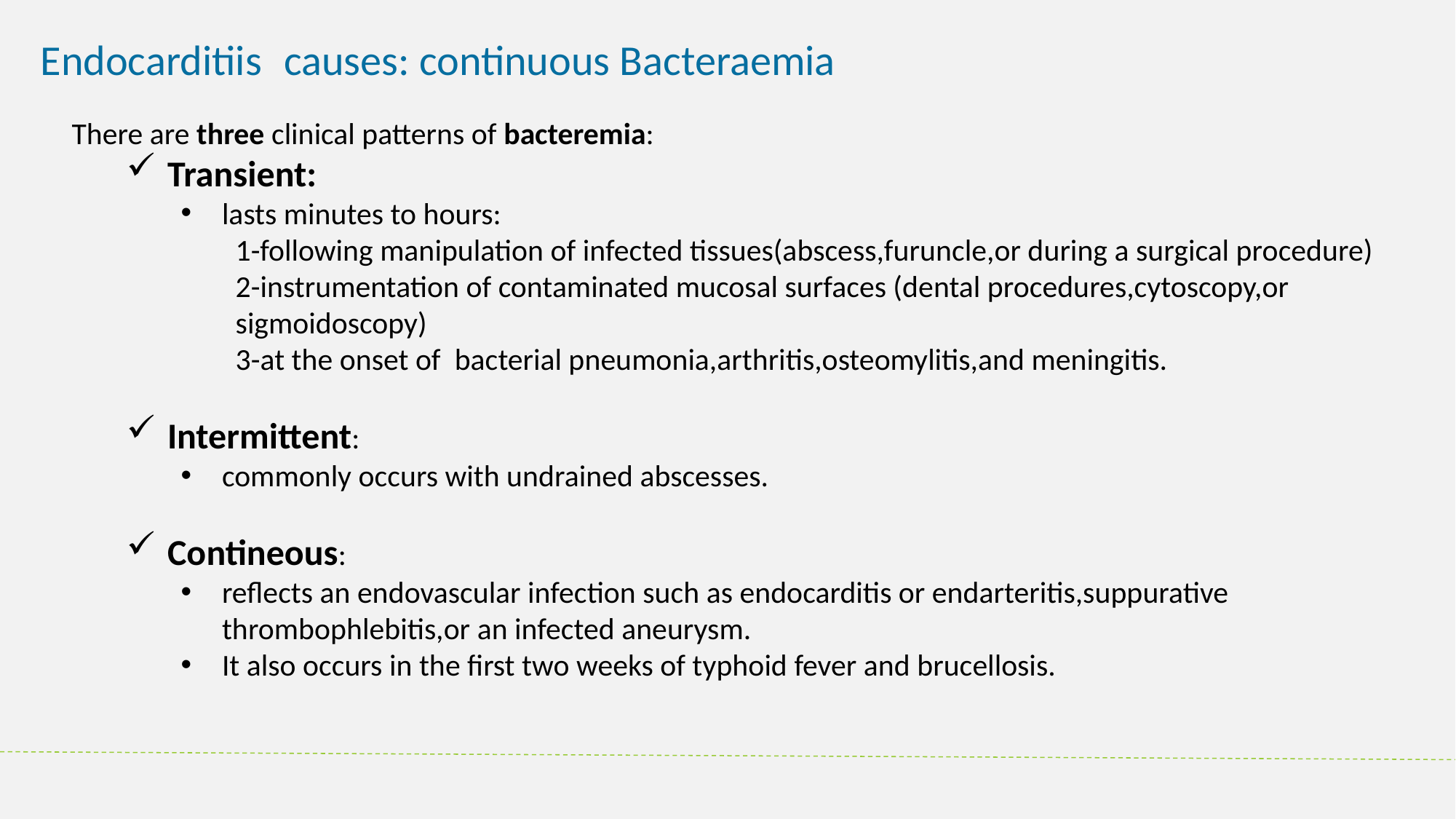

Endocarditiis  causes: continuous Bacteraemia

There are three clinical patterns of bacteremia:
Transient:
lasts minutes to hours:
1-following manipulation of infected tissues(abscess,furuncle,or during a surgical procedure)
2-instrumentation of contaminated mucosal surfaces (dental procedures,cytoscopy,or sigmoidoscopy)
3-at the onset of  bacterial pneumonia,arthritis,osteomylitis,and meningitis.

Intermittent:
commonly occurs with undrained abscesses.

Contineous:
reflects an endovascular infection such as endocarditis or endarteritis,suppurative thrombophlebitis,or an infected aneurysm.
It also occurs in the first two weeks of typhoid fever and brucellosis.